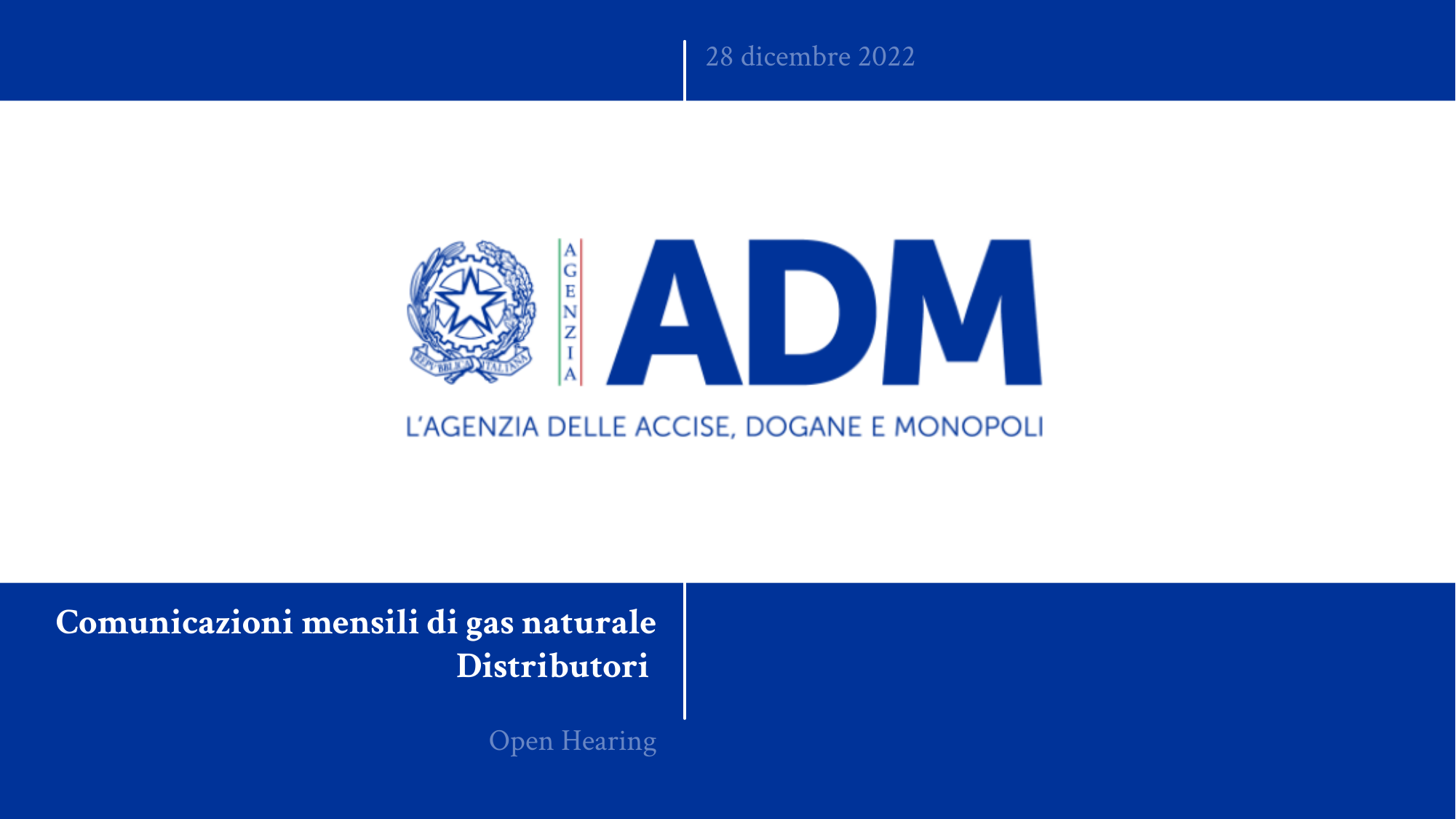

28 dicembre 2022
Comunicazioni mensili di gas naturale
Distributori
Open Hearing